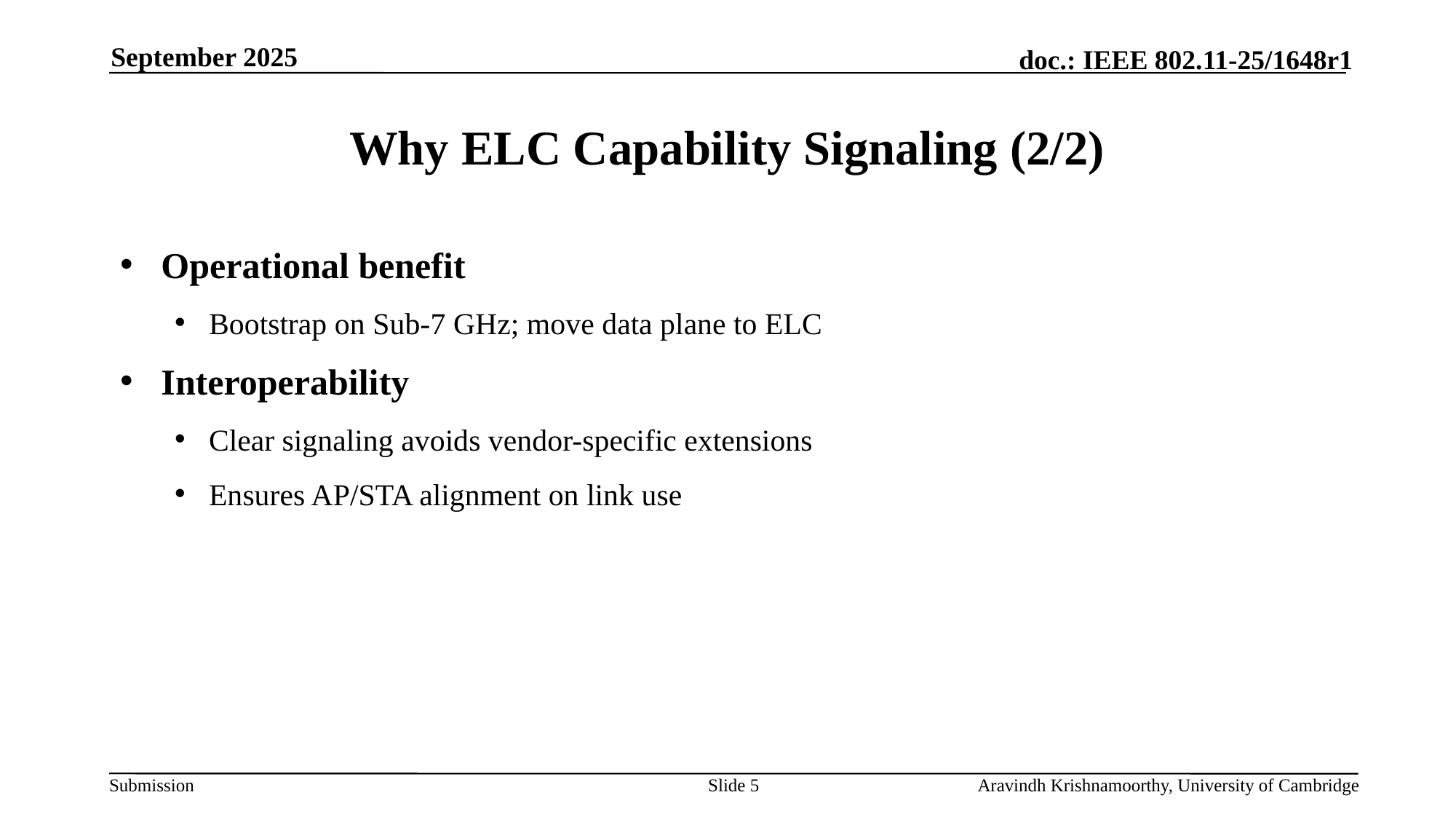

September 2025
# Why ELC Capability Signaling (2/2)
Operational benefit
Bootstrap on Sub-7 GHz; move data plane to ELC
Interoperability
Clear signaling avoids vendor-specific extensions
Ensures AP/STA alignment on link use

Slide 5
Aravindh Krishnamoorthy, University of Cambridge